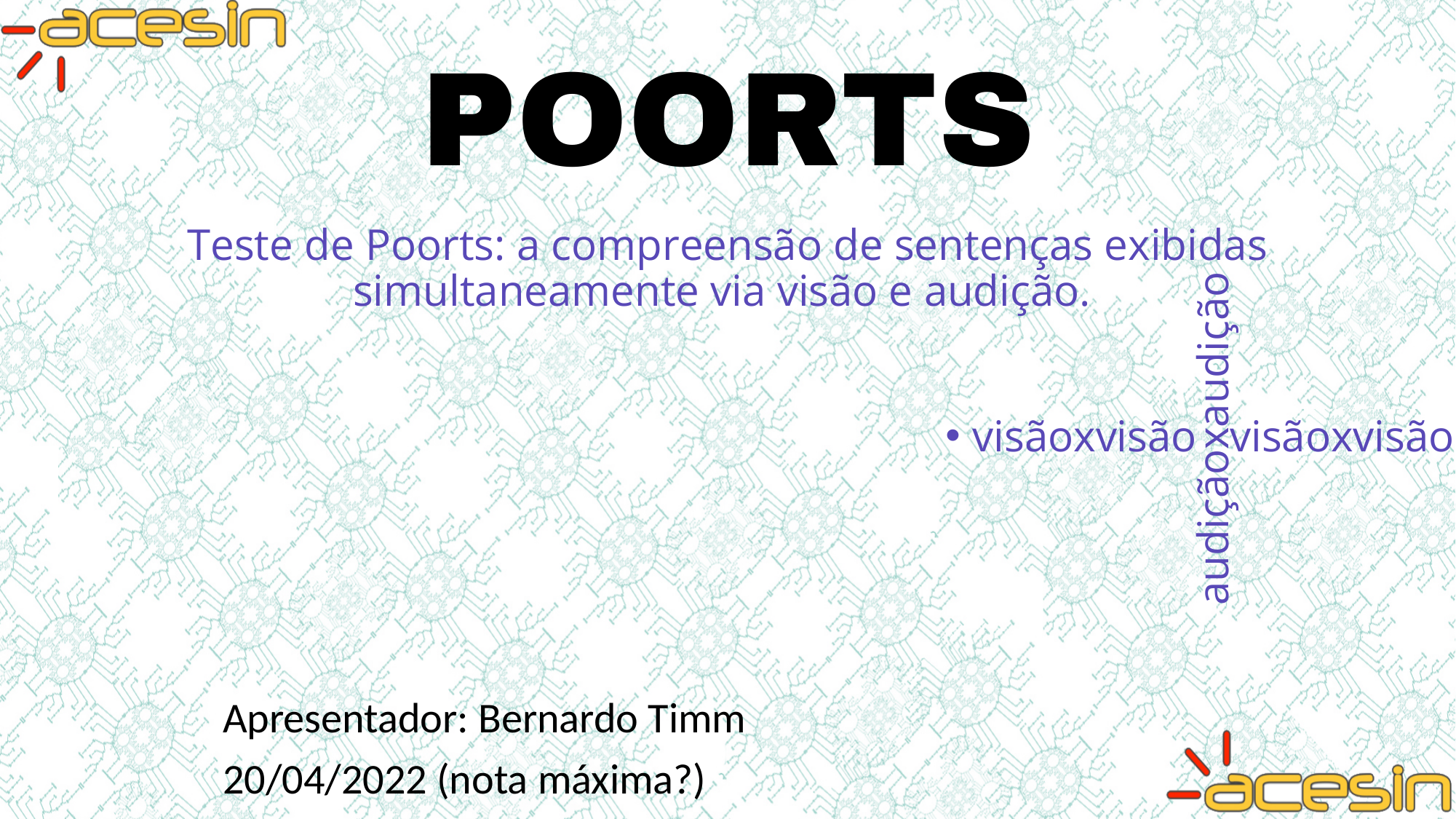

# POORTS
Teste de Poorts: a compreensão de sentenças exibidas simultaneamente via visão e audição.
 audiçãoxaudição
visãoxvisão   visãoxvisão
Apresentador: Bernardo Timm
20/04/2022 (nota máxima?)